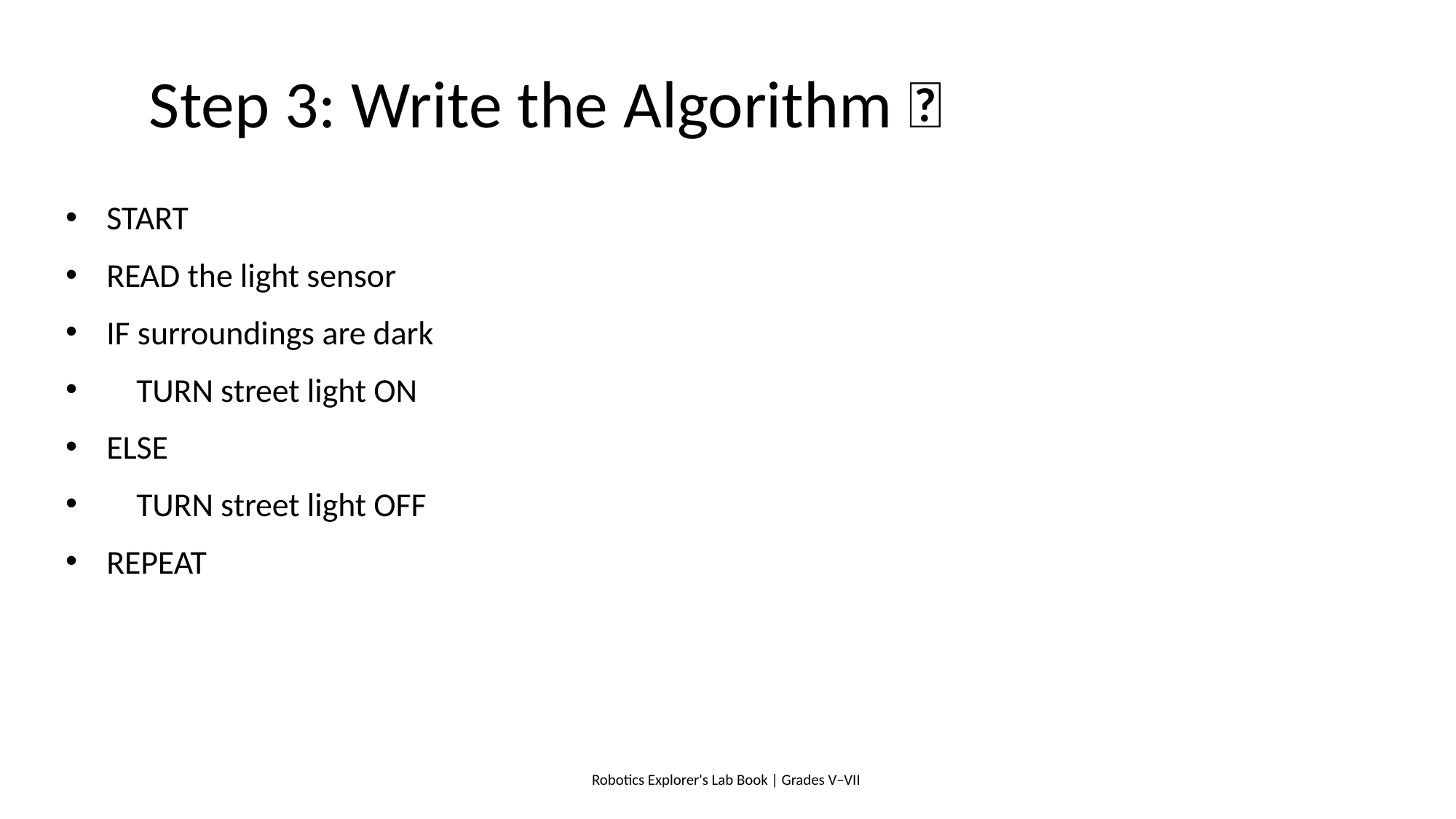

# Step 3: Write the Algorithm 🧩
START
READ the light sensor
IF surroundings are dark
    TURN street light ON
ELSE
    TURN street light OFF
REPEAT
Robotics Explorer's Lab Book | Grades V–VII